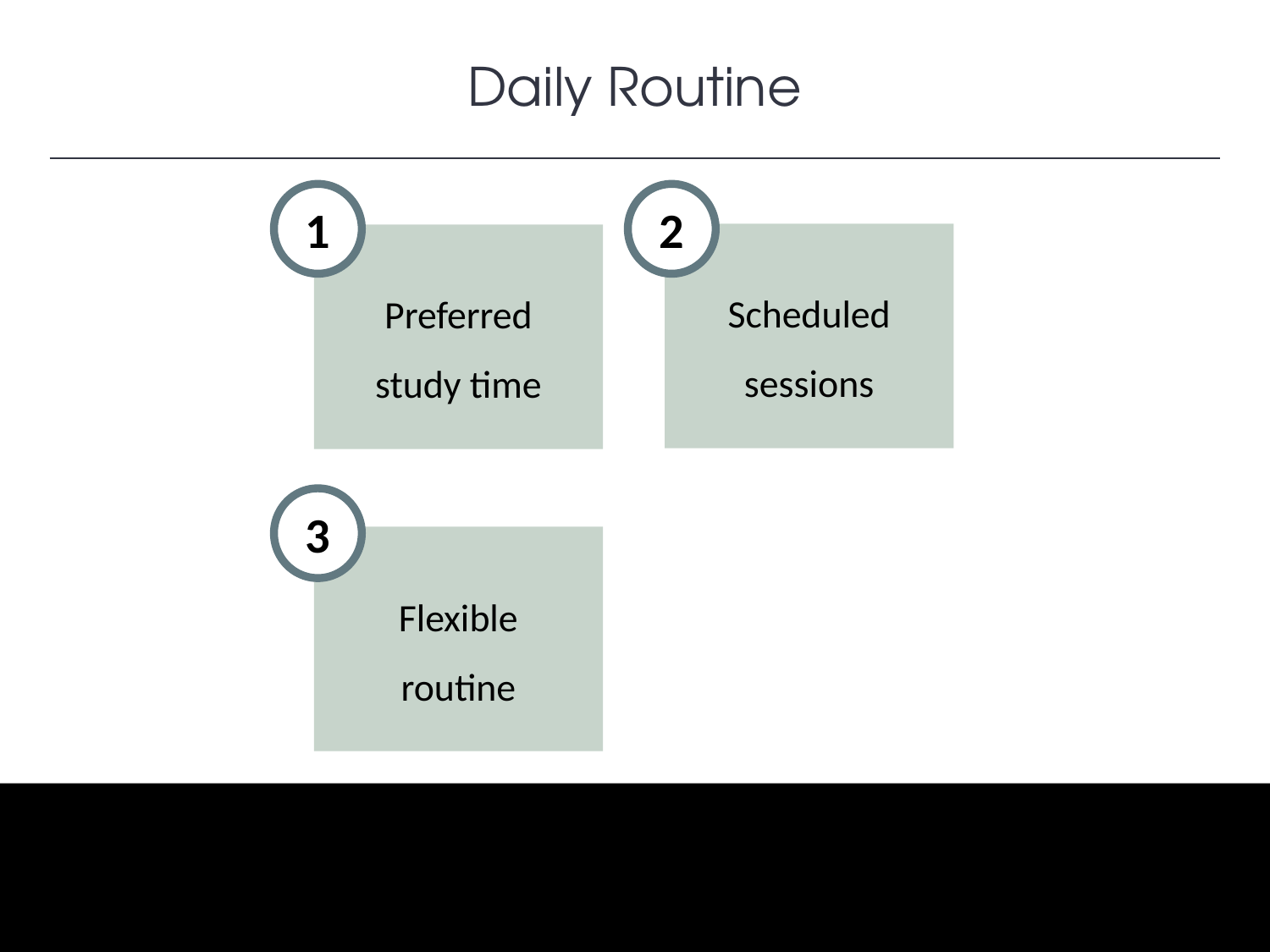

Daily Routine
HAWKES LEARNING
1
2

Scheduled sessions

Preferred study time
3

Flexible routine